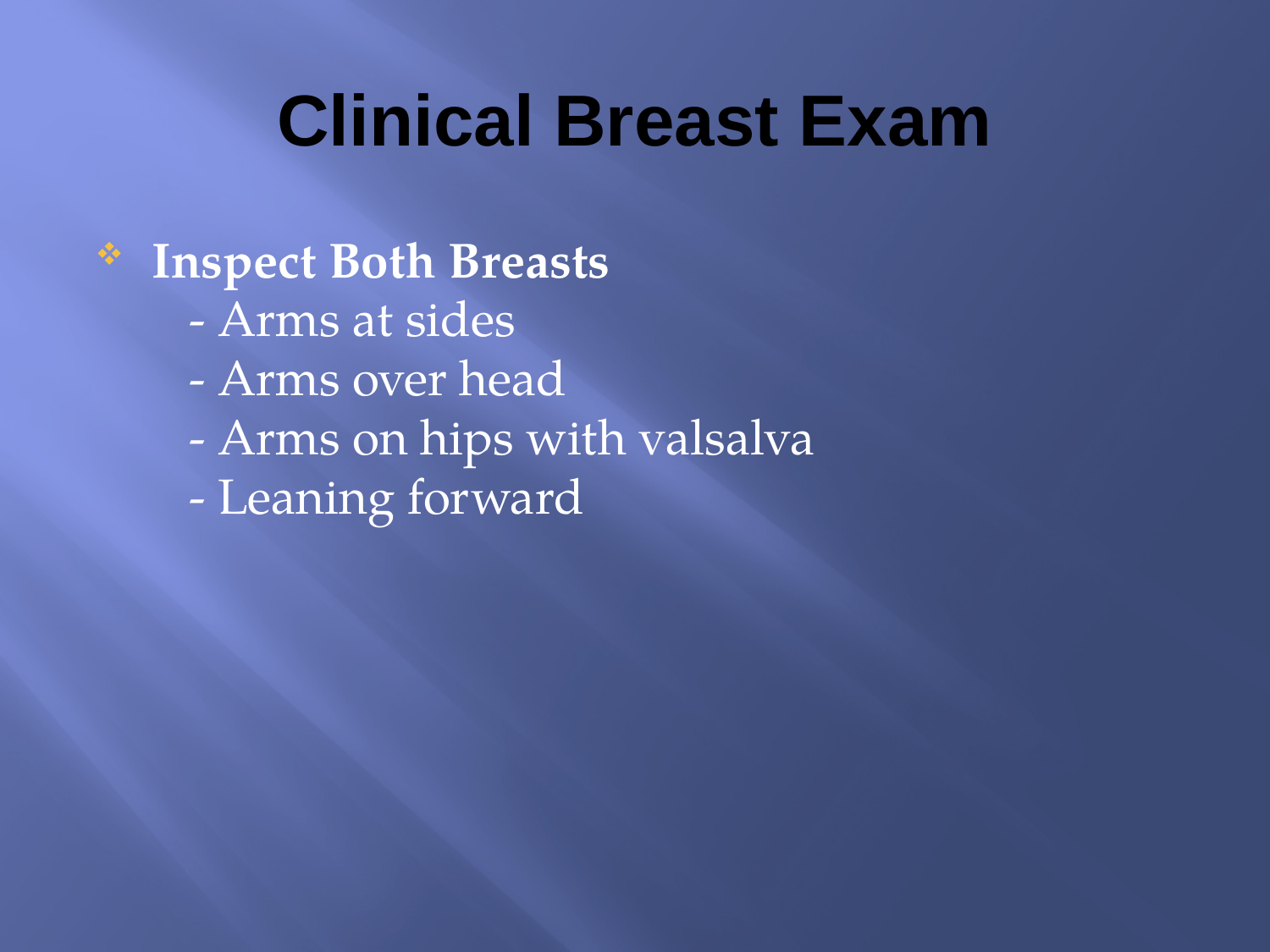

# Clinical Breast Exam
Inspect Both Breasts
   - Arms at sides
   - Arms over head
   - Arms on hips with valsalva
   - Leaning forward